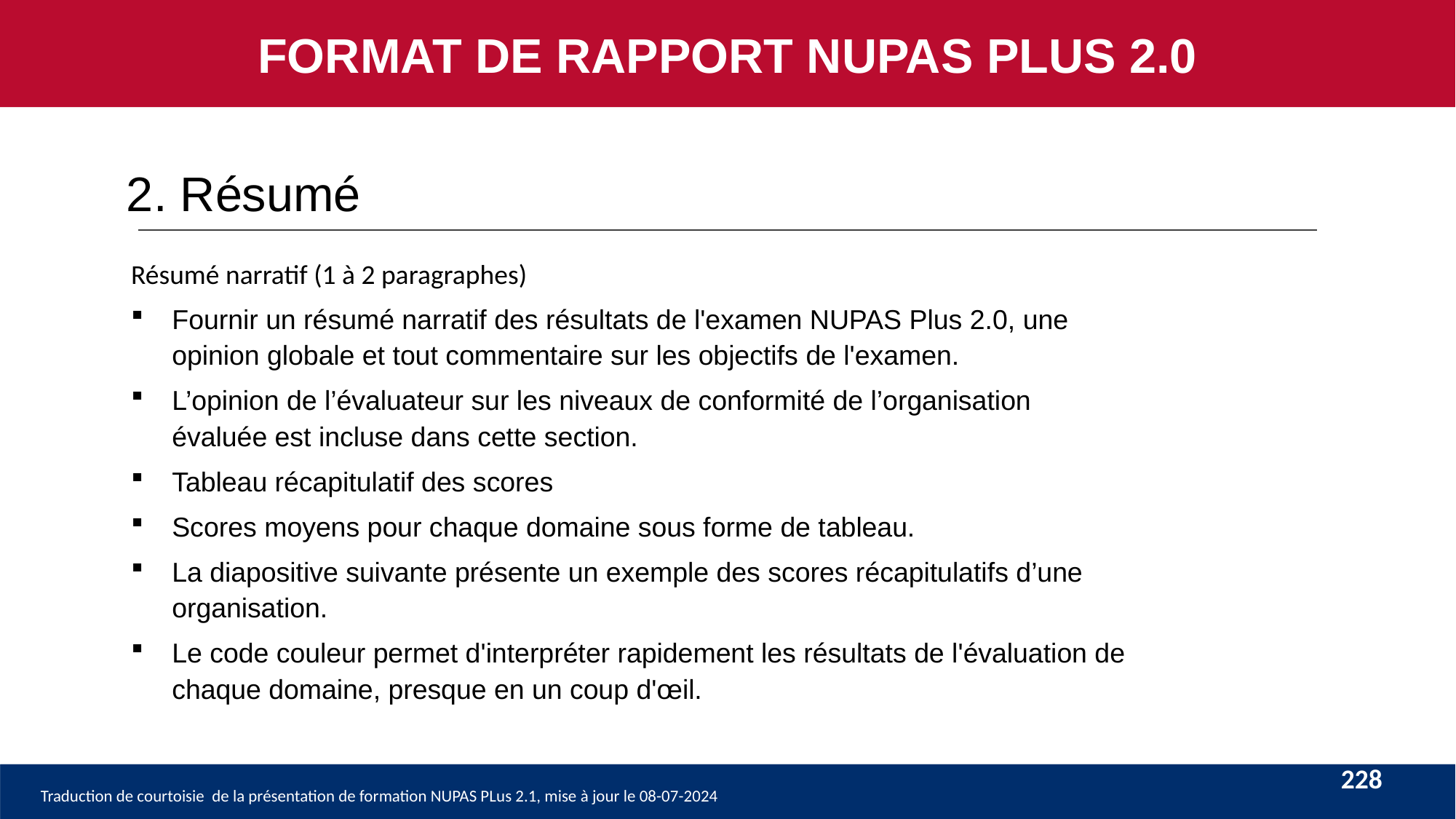

FORMAT DE RAPPORT NUPAS PLUS 2.0
2. Résumé

Résumé narratif (1 à 2 paragraphes)
Fournir un résumé narratif des résultats de l'examen NUPAS Plus 2.0, une opinion globale et tout commentaire sur les objectifs de l'examen.
L’opinion de l’évaluateur sur les niveaux de conformité de l’organisation évaluée est incluse dans cette section.
Tableau récapitulatif des scores
Scores moyens pour chaque domaine sous forme de tableau.
La diapositive suivante présente un exemple des scores récapitulatifs d’une organisation.
Le code couleur permet d'interpréter rapidement les résultats de l'évaluation de chaque domaine, presque en un coup d'œil.
228
Traduction de courtoisie  de la présentation de formation NUPAS PLus 2.1, mise à jour le 08-07-2024